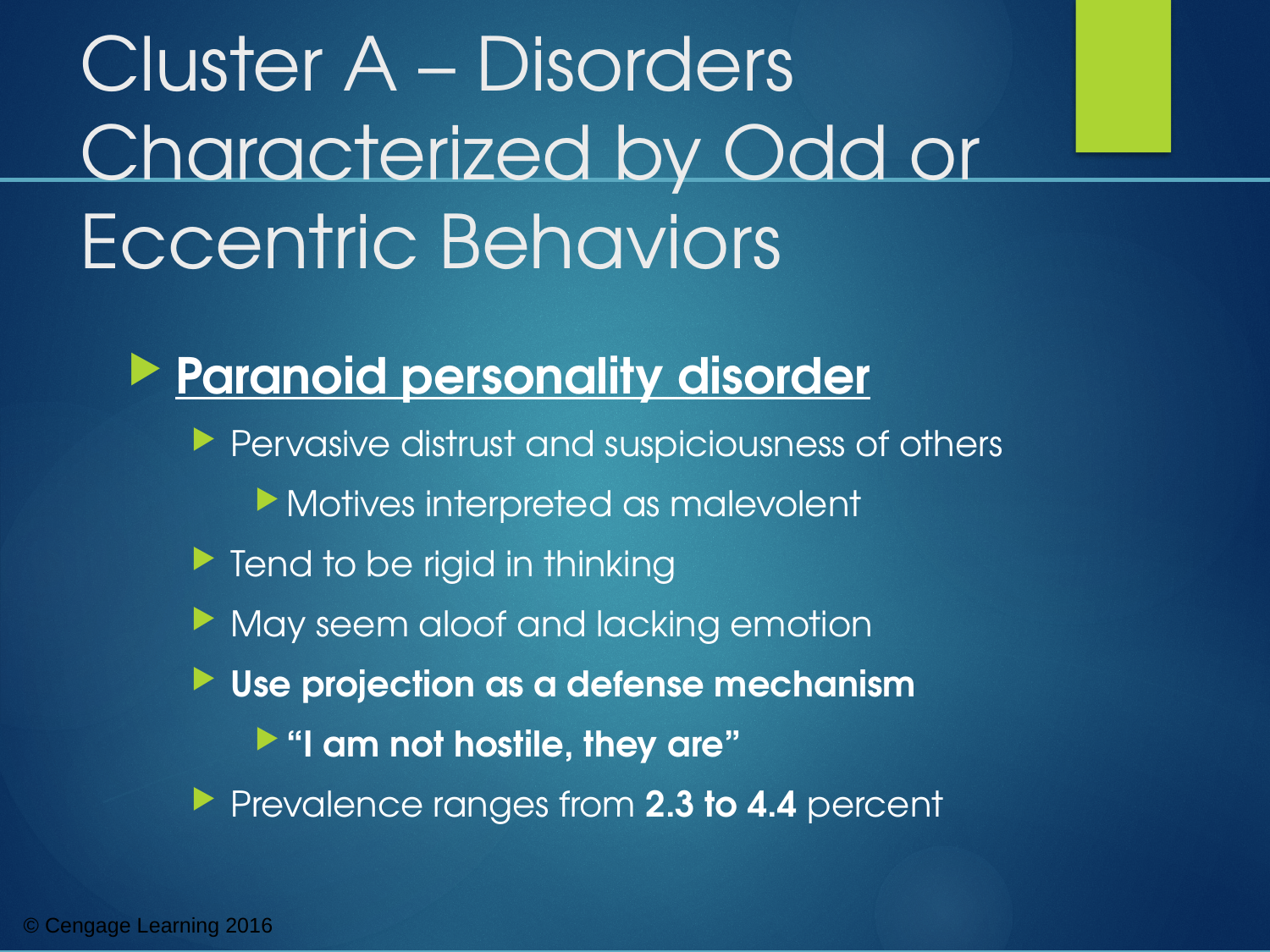

# Cluster A – Disorders Characterized by Odd or Eccentric Behaviors
Paranoid personality disorder
Pervasive distrust and suspiciousness of others
Motives interpreted as malevolent
Tend to be rigid in thinking
May seem aloof and lacking emotion
Use projection as a defense mechanism
“I am not hostile, they are”
Prevalence ranges from 2.3 to 4.4 percent